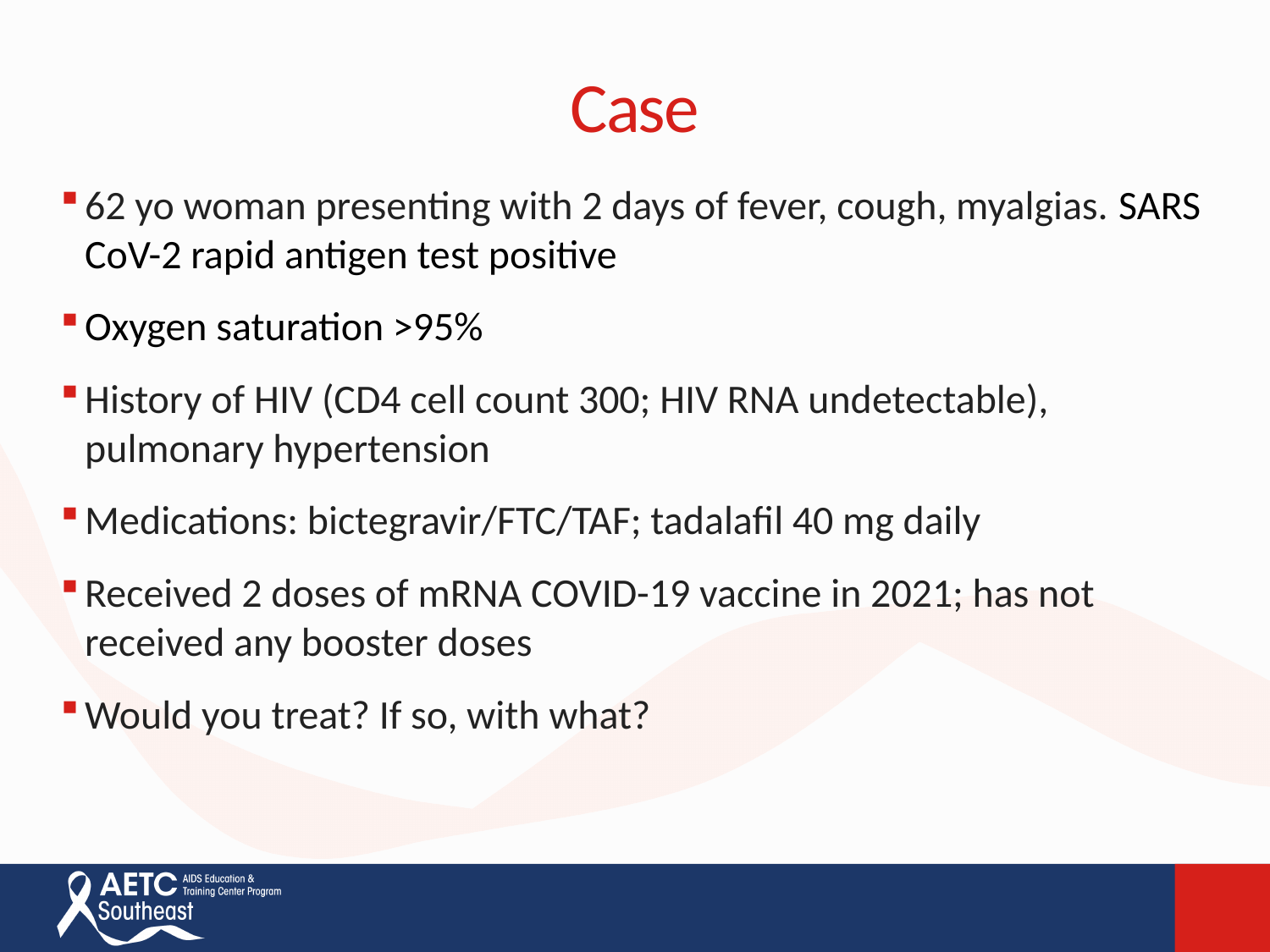

# Case
62 yo woman presenting with 2 days of fever, cough, myalgias. SARS CoV-2 rapid antigen test positive
Oxygen saturation >95%
History of HIV (CD4 cell count 300; HIV RNA undetectable), pulmonary hypertension
Medications: bictegravir/FTC/TAF; tadalafil 40 mg daily
Received 2 doses of mRNA COVID-19 vaccine in 2021; has not received any booster doses
Would you treat? If so, with what?